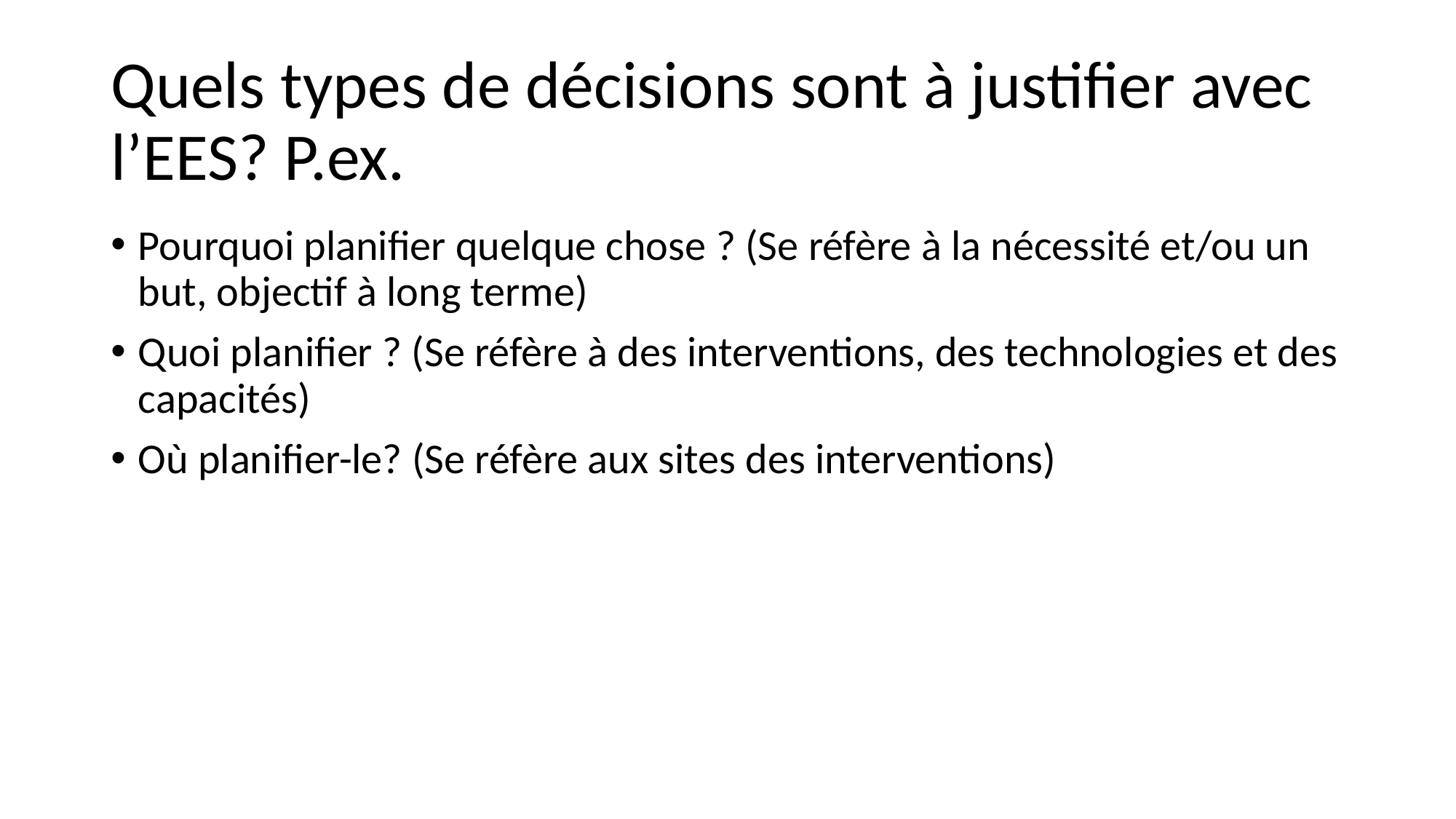

# Quels types de décisions sont à justifier avec l’EES? P.ex.
Pourquoi planifier quelque chose ? (Se réfère à la nécessité et/ou un but, objectif à long terme)
Quoi planifier ? (Se réfère à des interventions, des technologies et des capacités)
Où planifier-le? (Se réfère aux sites des interventions)